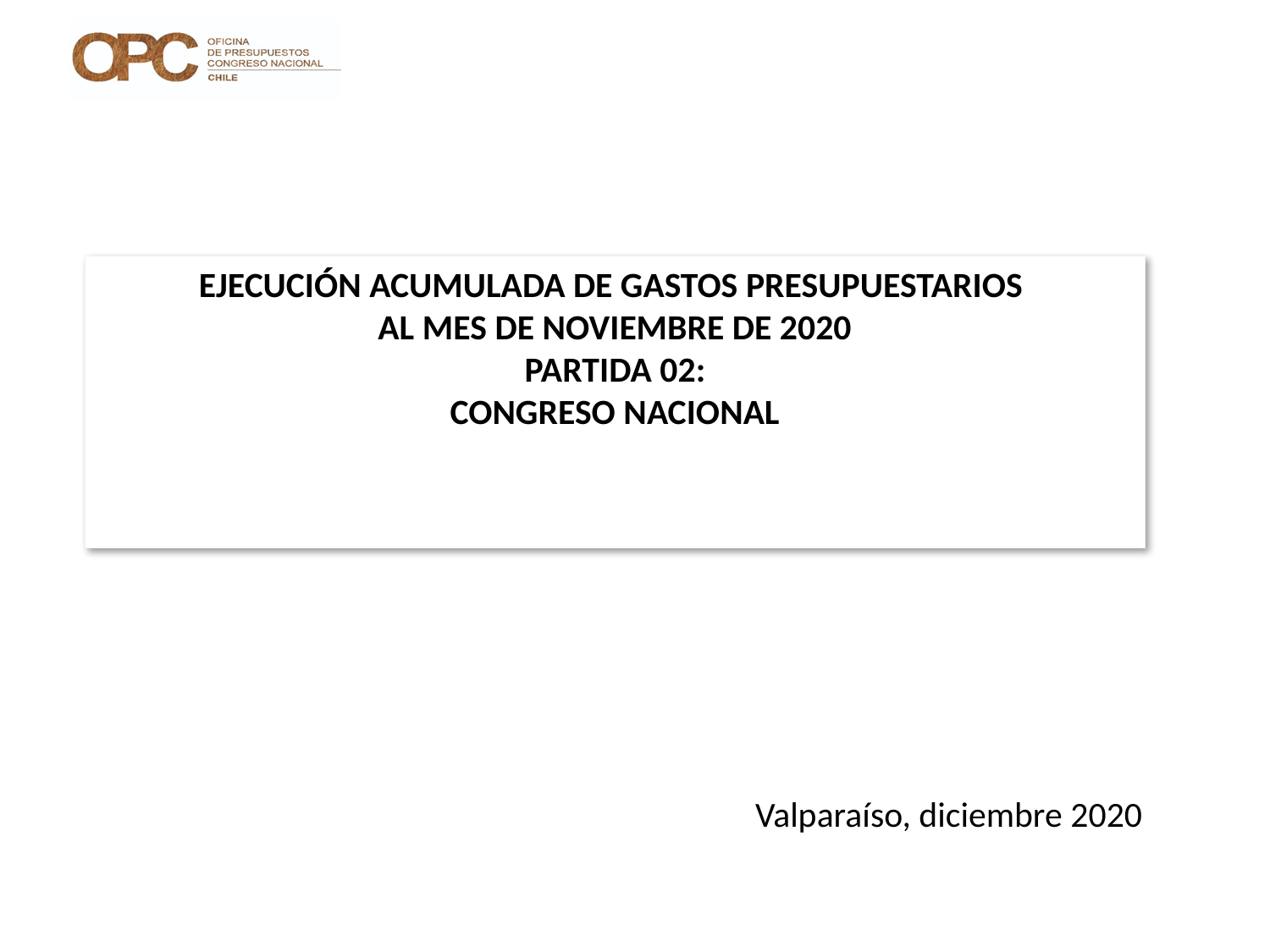

# EJECUCIÓN ACUMULADA DE GASTOS PRESUPUESTARIOS AL MES DE NOVIEMBRE DE 2020 PARTIDA 02: CONGRESO NACIONAL
Valparaíso, diciembre 2020